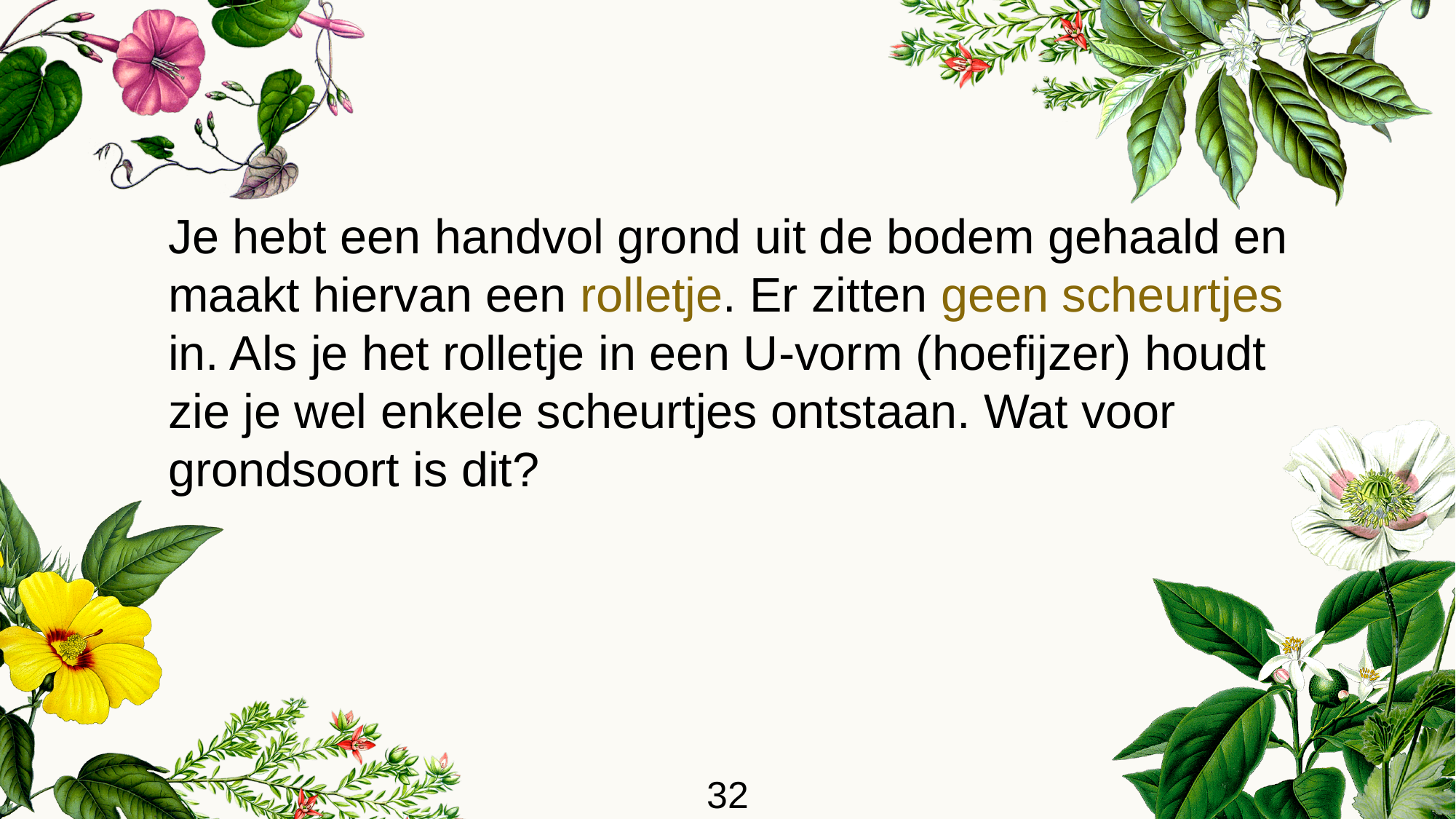

Je hebt een handvol grond uit de bodem gehaald en maakt hiervan een rolletje. Er zitten geen scheurtjes in. Als je het rolletje in een U-vorm (hoefijzer) houdt zie je wel enkele scheurtjes ontstaan. Wat voor grondsoort is dit?
32